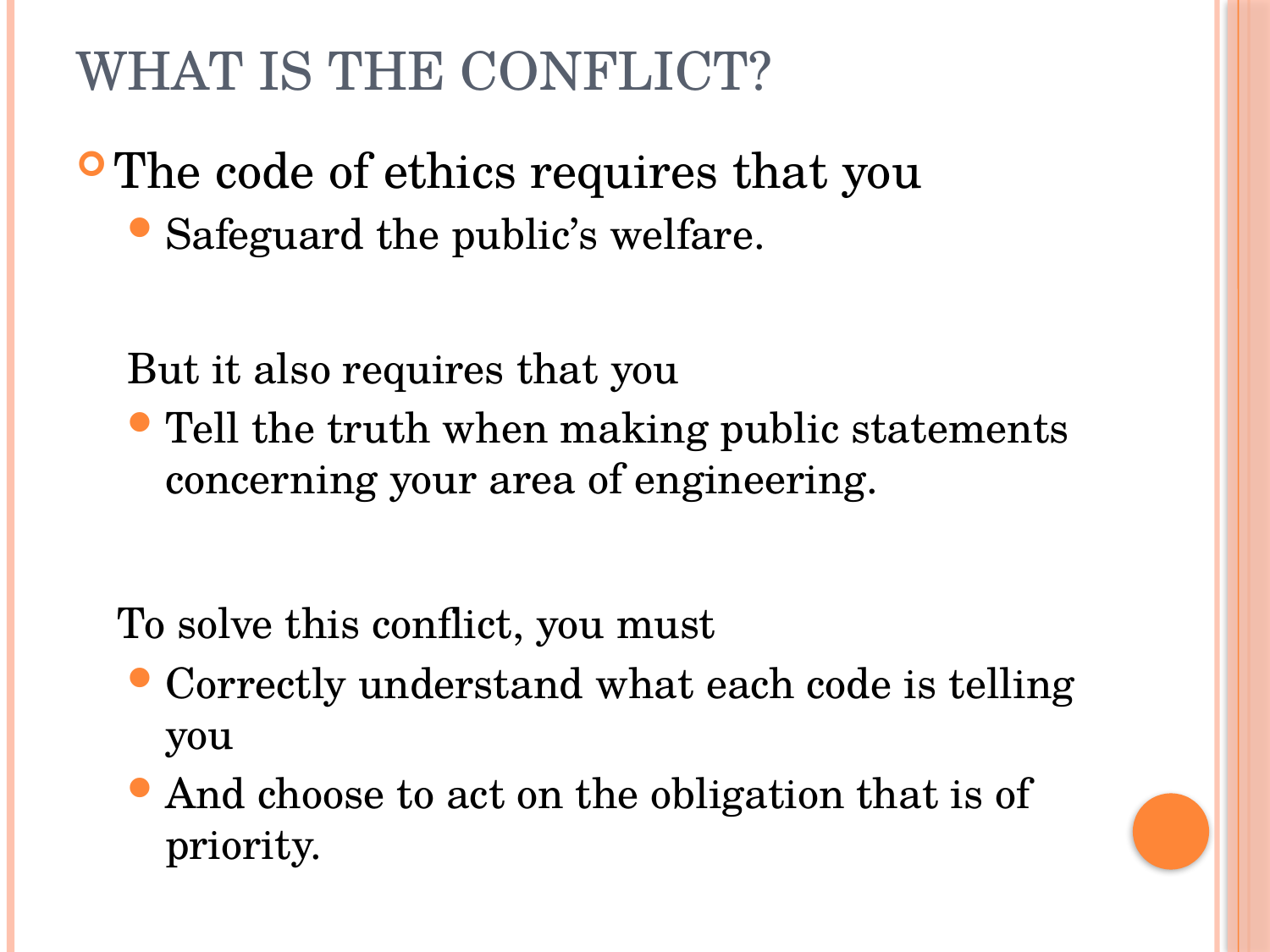

# What is the Conflict?
The code of ethics requires that you
Safeguard the public’s welfare.

But it also requires that you
Tell the truth when making public statements concerning your area of engineering.

   To solve this conflict, you must
Correctly understand what each code is telling you
And choose to act on the obligation that is of priority.